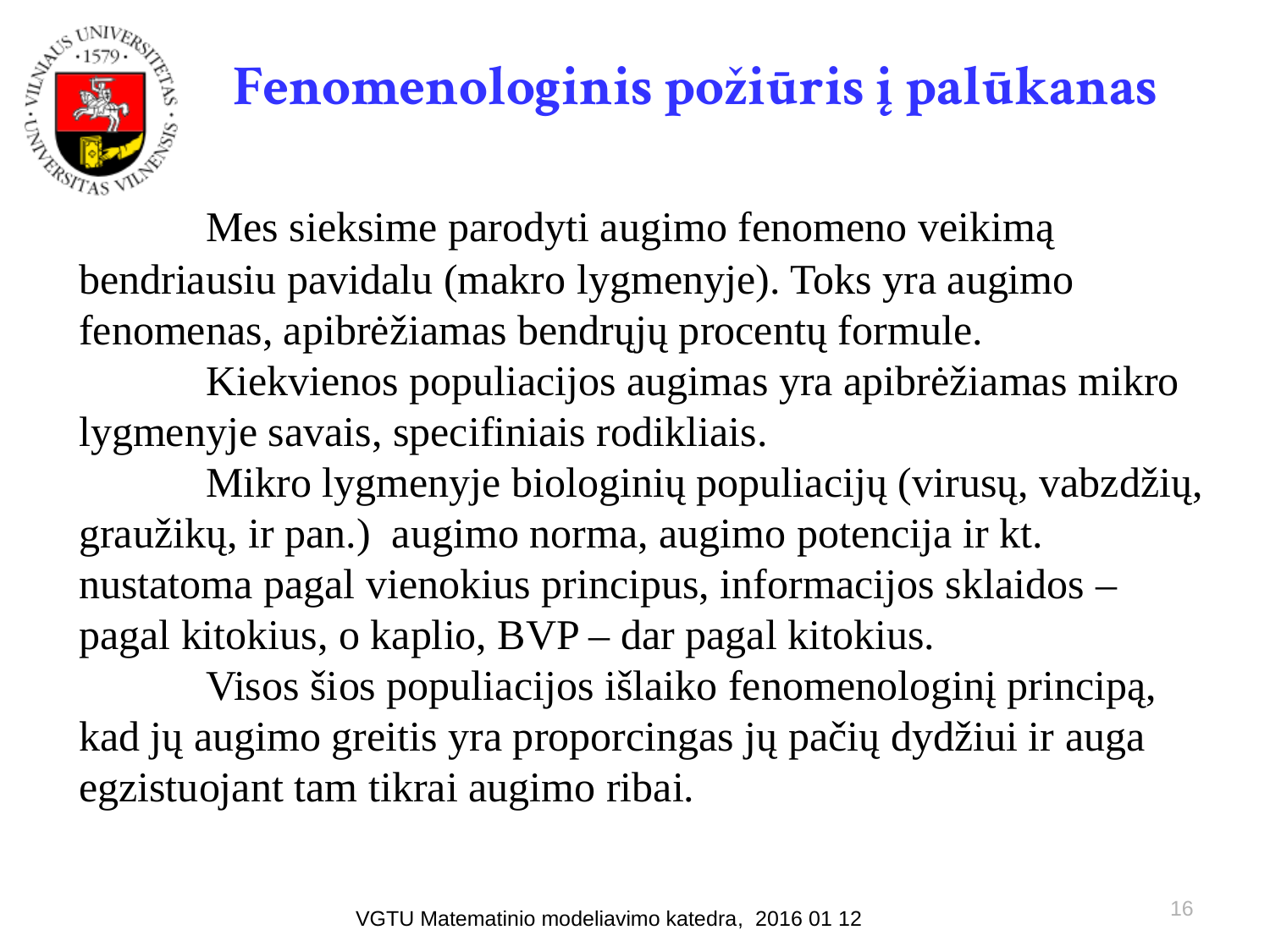

# Fenomenologinis požiūris į palūkanas
	Mes sieksime parodyti augimo fenomeno veikimą bendriausiu pavidalu (makro lygmenyje). Toks yra augimo fenomenas, apibrėžiamas bendrųjų procentų formule.
	Kiekvienos populiacijos augimas yra apibrėžiamas mikro lygmenyje savais, specifiniais rodikliais.
	Mikro lygmenyje biologinių populiacijų (virusų, vabzdžių, graužikų, ir pan.)  augimo norma, augimo potencija ir kt. nustatoma pagal vienokius principus, informacijos sklaidos ­– pagal kitokius, o kaplio, BVP – dar pagal kitokius.
	Visos šios populiacijos išlaiko fenomenologinį principą, kad jų augimo greitis yra proporcingas jų pačių dydžiui ir auga egzistuojant tam tikrai augimo ribai.
16
VGTU Matematinio modeliavimo katedra,  2016 01 12